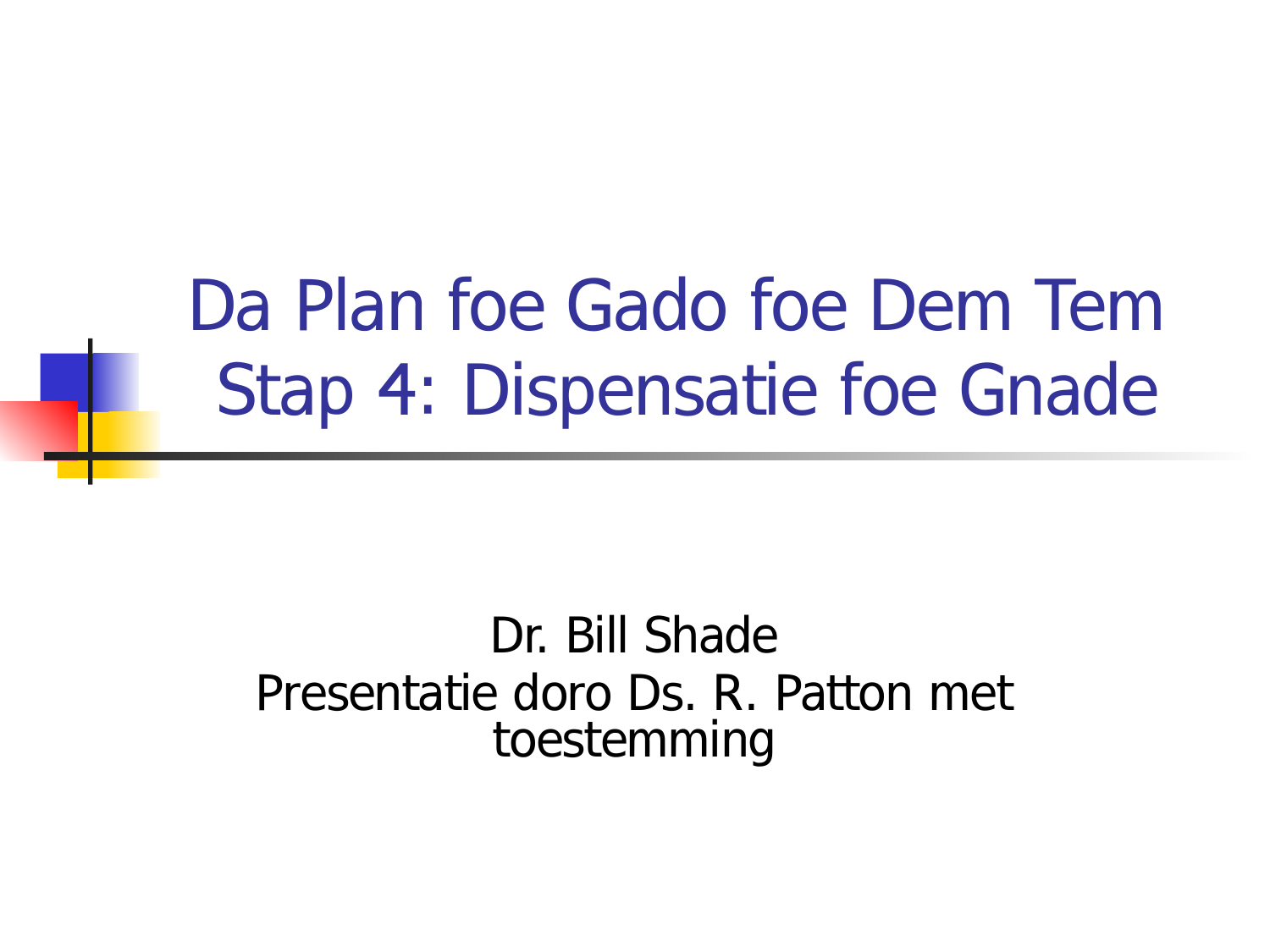

# Da Plan foe Gado foe Dem Tem Stap 4: Dispensatie foe Gnade

Dr. Bill Shade
Presentatie doro Ds. R. Patton met toestemming